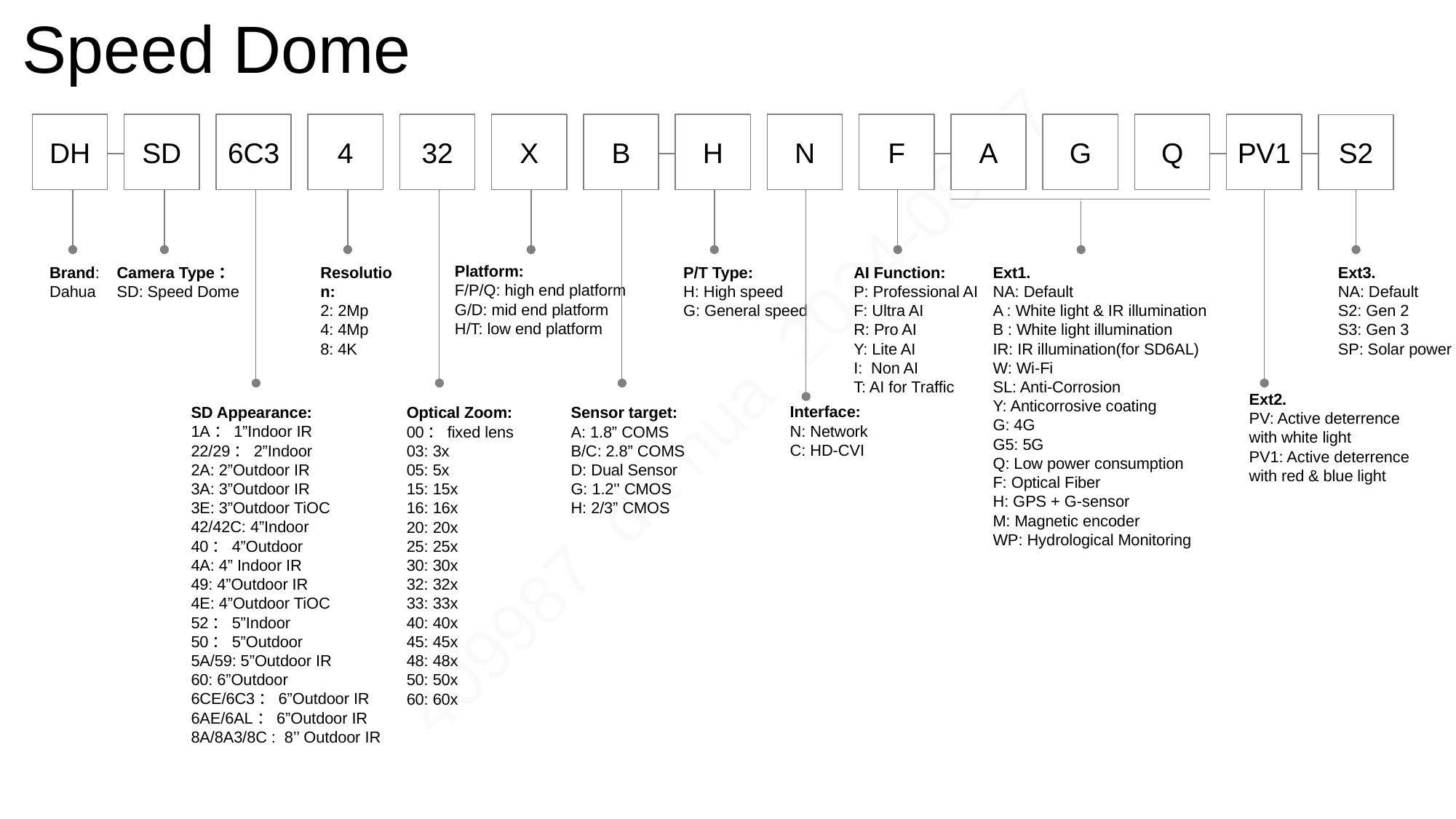

# Speed Dome
A
G
Q
PV1
DH
SD
6C3
4
32
X
B
H
N
F
S2
Platform:
F/P/Q: high end platform
G/D: mid end platform
H/T: low end platform

Brand: Dahua
Camera Type：
SD: Speed Dome
Resolution:
2: 2Mp
4: 4Mp
8: 4K
P/T Type:
H: High speed
G: General speed
AI Function:
P: Professional AI
F: Ultra AI
R: Pro AI
Y: Lite AI
I:  Non AI
T: AI for Traffic
Ext1.
NA: Default
A : White light & IR illumination
B : White light illumination
IR: IR illumination(for SD6AL)
W: Wi-Fi
SL: Anti-Corrosion
Y: Anticorrosive coating
G: 4G
G5: 5G
Q: Low power consumption
F: Optical Fiber
H: GPS + G-sensor
M: Magnetic encoder
WP: Hydrological Monitoring
Ext3.
NA: Default
S2: Gen 2
S3: Gen 3
SP: Solar power

Ext2.
PV: Active deterrence with white light
PV1: Active deterrence with red & blue light

SD Appearance:
1A：1”Indoor IR
22/29：2”Indoor
2A: 2”Outdoor IR
3A: 3”Outdoor IR
3E: 3”Outdoor TiOC
42/42C: 4”Indoor
40：4”Outdoor
4A: 4” Indoor IR
49: 4”Outdoor IR
4E: 4”Outdoor TiOC
52：5”Indoor
50：5”Outdoor
5A/59: 5”Outdoor IR
60: 6”Outdoor
6CE/6C3：6”Outdoor IR
6AE/6AL：6”Outdoor IR
8A/8A3/8C :  8’’ Outdoor IR

Interface:
N: Network
C: HD-CVI
Optical Zoom:
00：fixed lens
03: 3x
05: 5x
15: 15x
16: 16x
20: 20x
25: 25x
30: 30x
32: 32x
33: 33x
40: 40x
45: 45x
48: 48x
50: 50x
60: 60x
Sensor target:
A: 1.8” COMS
B/C: 2.8” COMS
D: Dual Sensor
G: 1.2'' CMOS
H: 2/3” CMOS